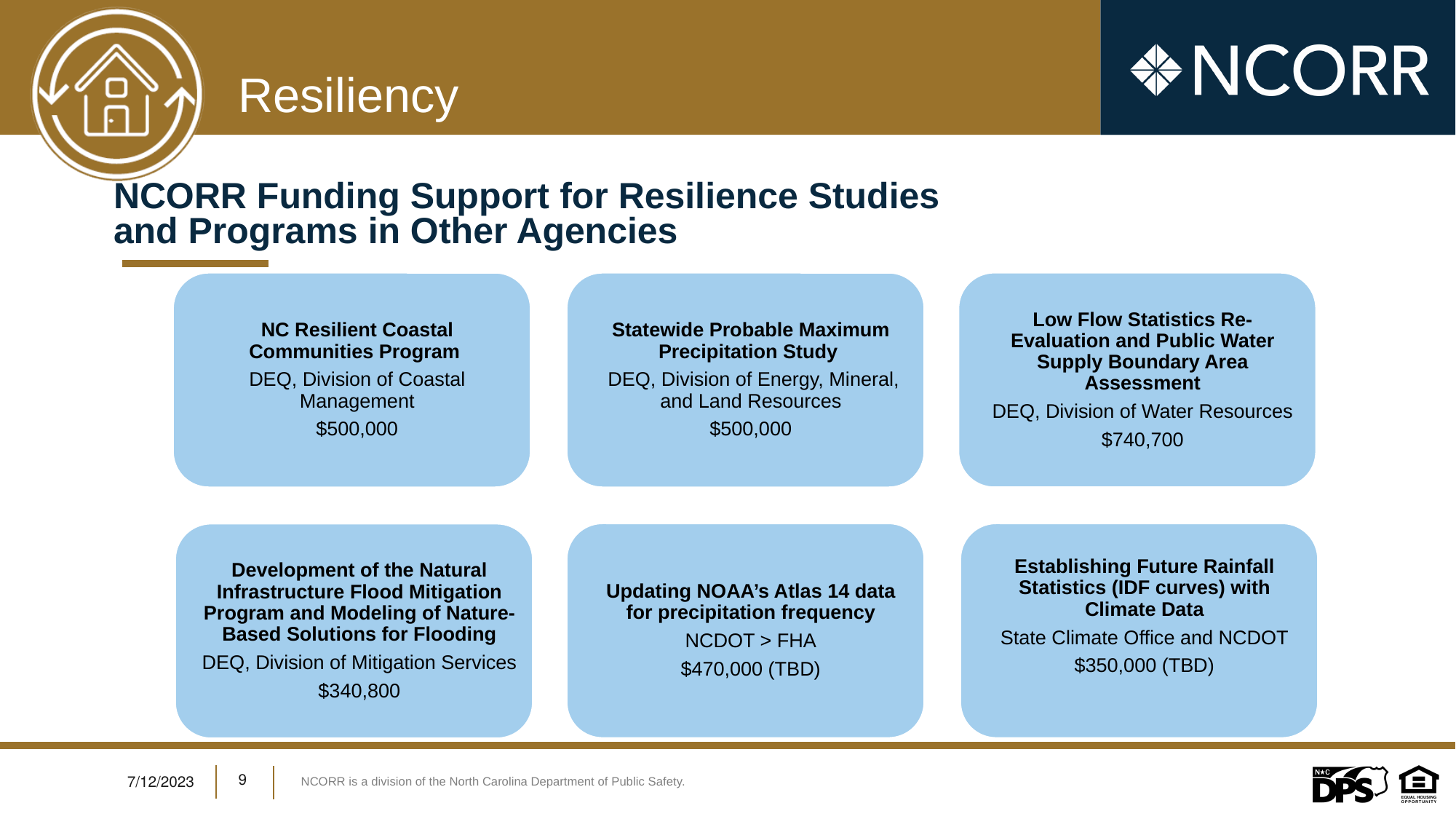

# NCORR Funding Support for Resilience Studies and Programs in Other Agencies
NC Resilient Coastal Communities Program
DEQ, Division of Coastal Management
$500,000
Statewide Probable Maximum Precipitation Study
 DEQ, Division of Energy, Mineral, and Land Resources
$500,000
Low Flow Statistics Re-Evaluation and Public Water Supply Boundary Area Assessment
DEQ, Division of Water Resources
$740,700
Development of the Natural Infrastructure Flood Mitigation Program and Modeling of Nature-Based Solutions for Flooding
DEQ, Division of Mitigation Services
$340,800
Updating NOAA’s Atlas 14 data for precipitation frequency
NCDOT > FHA
$470,000 (TBD)
Establishing Future Rainfall Statistics (IDF curves) with Climate Data
State Climate Office and NCDOT
$350,000 (TBD)

9
7/12/2023